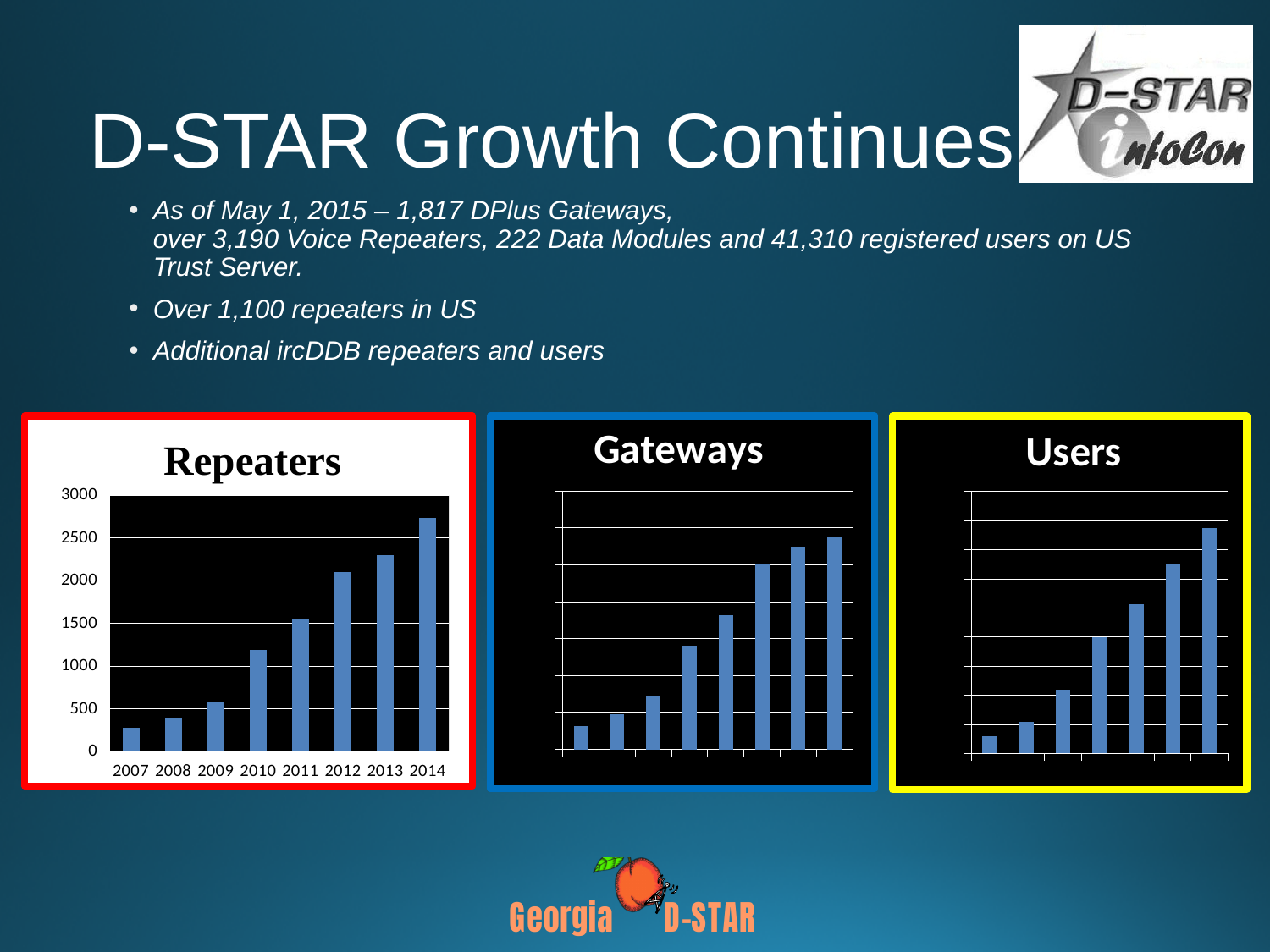

# D-STAR Growth Continues
As of May 1, 2015 – 1,817 DPlus Gateways,
over 3,190 Voice Repeaters, 222 Data Modules and 41,310 registered users on US Trust Server.
Over 1,100 repeaters in US
Additional ircDDB repeaters and users

### Chart

| Category |  |
|---|---|
| 2007 | 275.0 |
| 2008 | 390.0 |
| 2009 | 590.0 |
| 2010 | 1190.0 |
| 2011 | 1550.0 |
| 2012 | 2100.0 |
| 2013 | 2300.0 |
| 2014 | 2738.0 |

### Chart

| Category |  |
|---|---|
| 2007 | 125.0 |
| 2008 | 190.0 |
| 2009 | 290.0 |
| 2010 | 560.0 |
| 2011 | 725.0 |
| 2012 | 1002.0 |
| 2013 | 1096.0 |
| 2014 | 1147.0 |

### Chart

| Category |  |
|---|---|
| 2008 | 3000.0 |
| 2009 | 5500.0 |
| 2010 | 11000.0 |
| 2011 | 20000.0 |
| 2012 | 25634.0 |
| 2013 | 32452.0 |
| 2014 | 38724.0 |